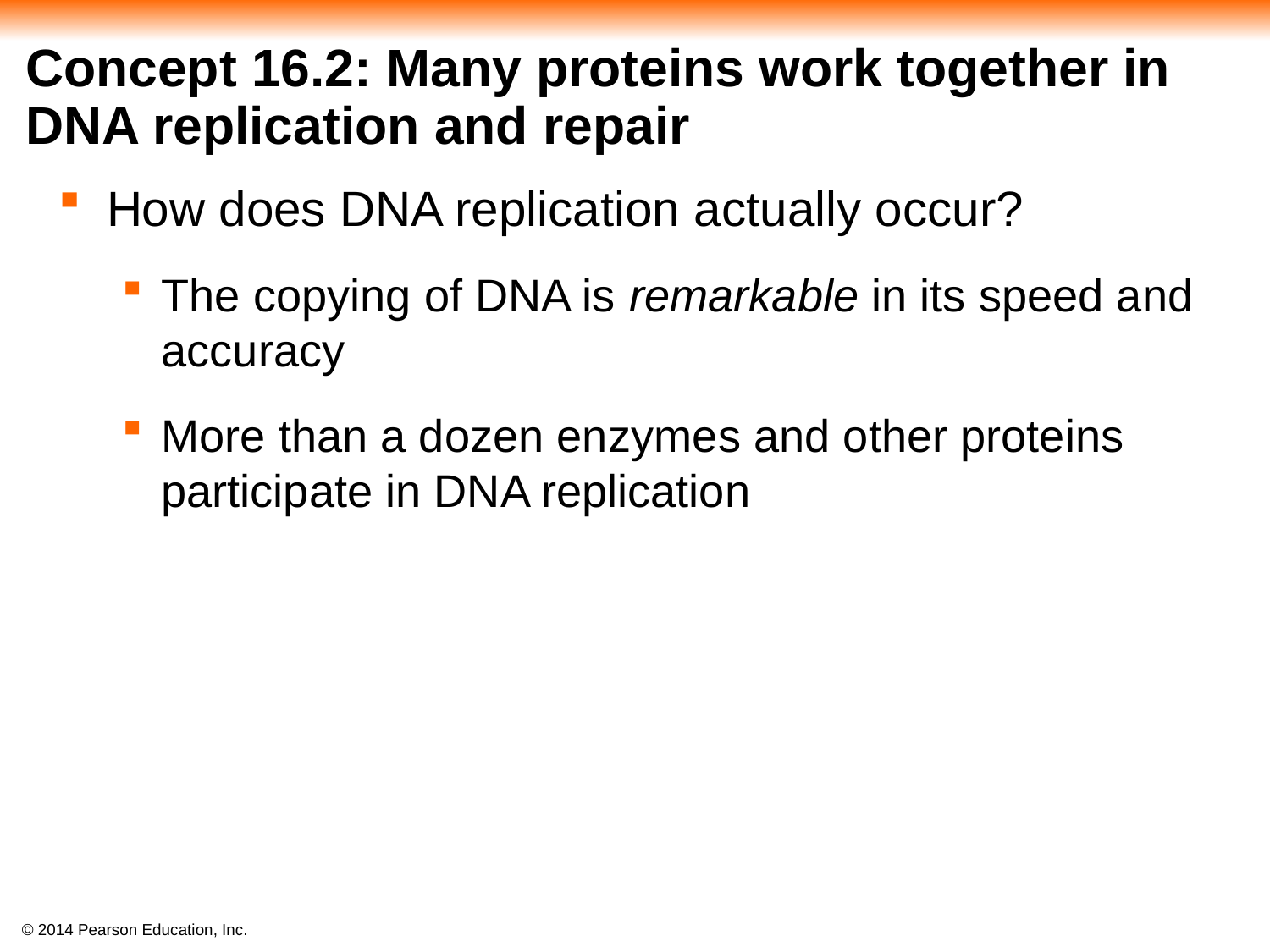

# Concept 16.2: Many proteins work together in DNA replication and repair
How does DNA replication actually occur?
The copying of DNA is remarkable in its speed and accuracy
More than a dozen enzymes and other proteins participate in DNA replication